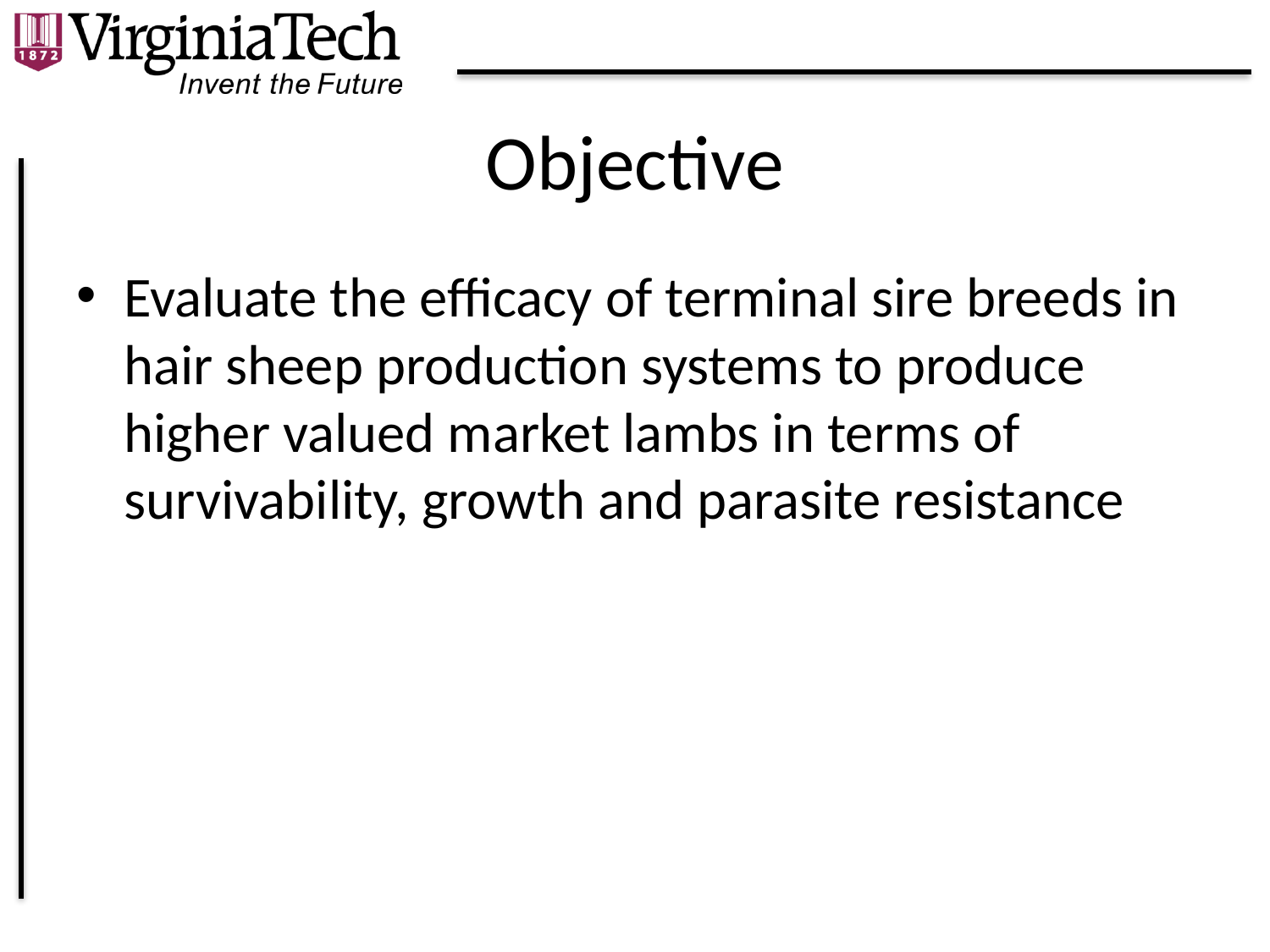

# Objective
Evaluate the efficacy of terminal sire breeds in hair sheep production systems to produce higher valued market lambs in terms of survivability, growth and parasite resistance